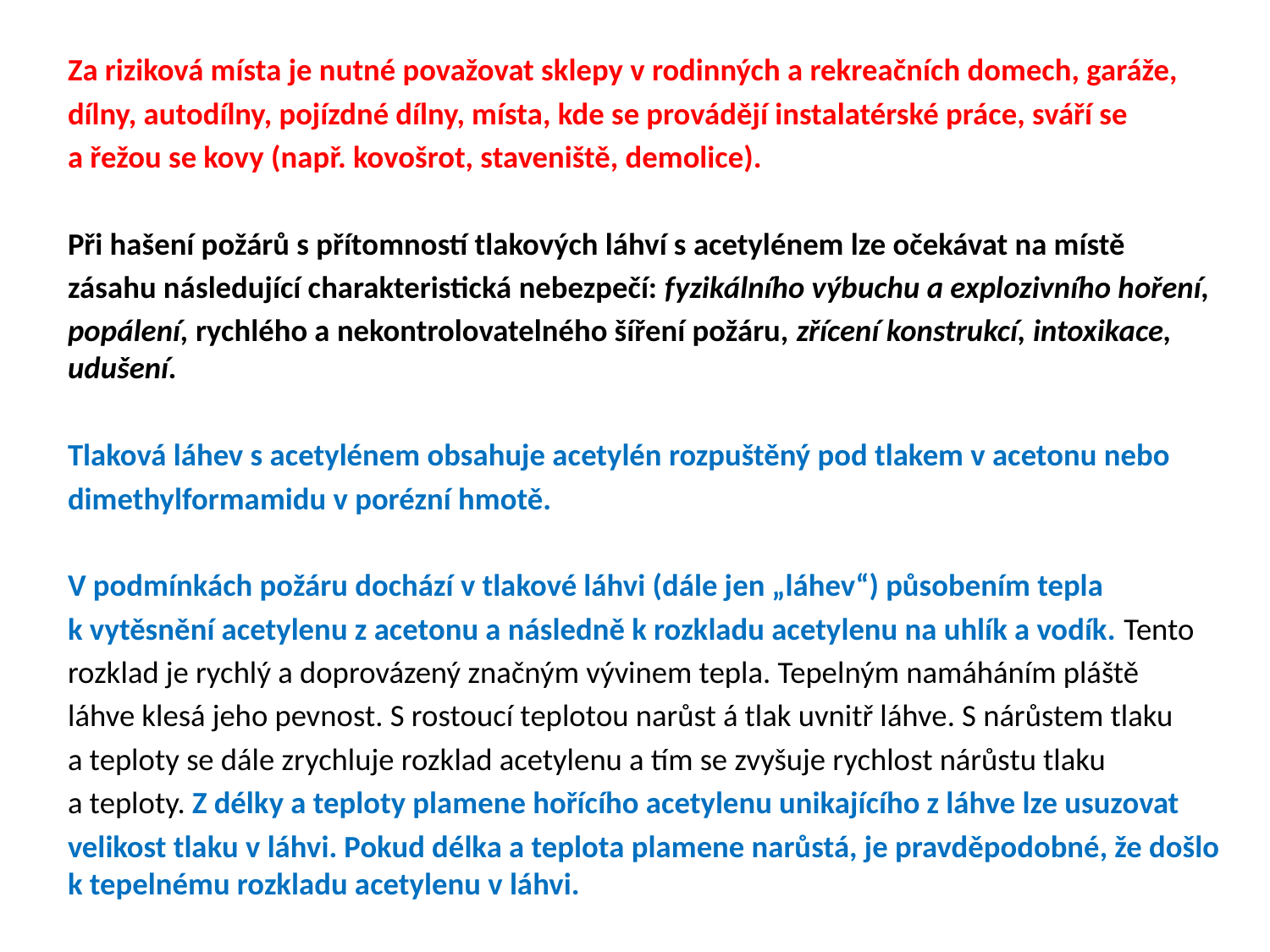

Za riziková místa je nutné považovat sklepy v rodinných a rekreačních domech, garáže,
dílny, autodílny, pojízdné dílny, místa, kde se provádějí instalatérské práce, sváří se
a řežou se kovy (např. kovošrot, staveniště, demolice).

Při hašení požárů s přítomností tlakových láhví s acetylénem lze očekávat na místě
zásahu následující charakteristická nebezpečí: fyzikálního výbuchu a explozivního hoření,
popálení, rychlého a nekontrolovatelného šíření požáru, zřícení konstrukcí, intoxikace, udušení.

Tlaková láhev s acetylénem obsahuje acetylén rozpuštěný pod tlakem v acetonu nebo
dimethylformamidu v porézní hmotě.

V podmínkách požáru dochází v tlakové láhvi (dále jen „láhev“) působením tepla
k vytěsnění acetylenu z acetonu a následně k rozkladu acetylenu na uhlík a vodík. Tento
rozklad je rychlý a doprovázený značným vývinem tepla. Tepelným namáháním pláště
láhve klesá jeho pevnost. S rostoucí teplotou narůst á tlak uvnitř láhve. S nárůstem tlaku
a teploty se dále zrychluje rozklad acetylenu a tím se zvyšuje rychlost nárůstu tlaku
a teploty. Z délky a teploty plamene hořícího acetylenu unikajícího z láhve lze usuzovat
velikost tlaku v láhvi. Pokud délka a teplota plamene narůstá, je pravděpodobné, že došlo k tepelnému rozkladu acetylenu v láhvi.

#